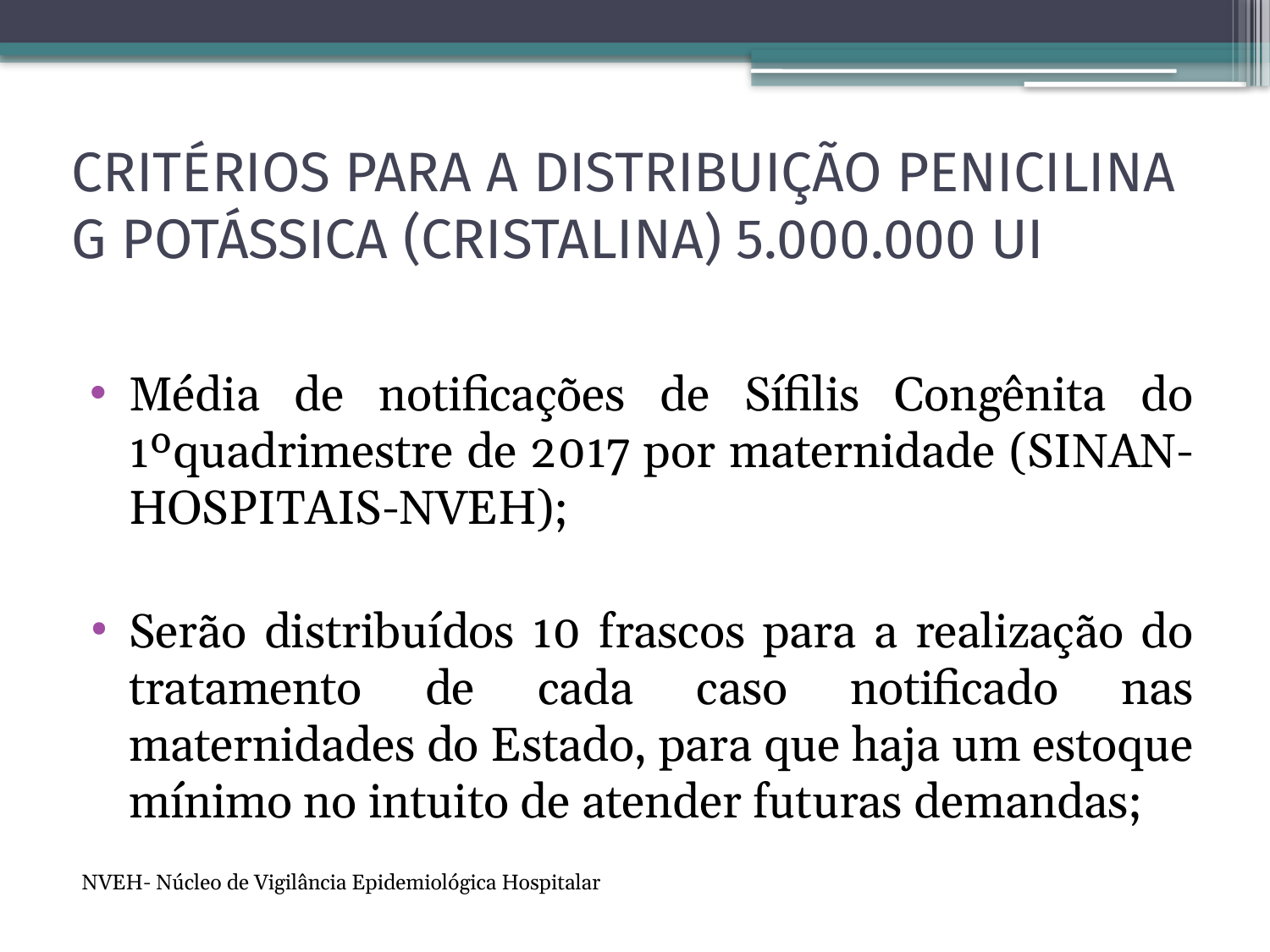

# CRITÉRIOS PARA A DISTRIBUIÇÃO PENICILINA G POTÁSSICA (CRISTALINA) 5.000.000 UI
Média de notificações de Sífilis Congênita do 1ºquadrimestre de 2017 por maternidade (SINAN-HOSPITAIS-NVEH);

Serão distribuídos 10 frascos para a realização do tratamento de cada caso notificado nas maternidades do Estado, para que haja um estoque mínimo no intuito de atender futuras demandas;

NVEH- Núcleo de Vigilância Epidemiológica Hospitalar